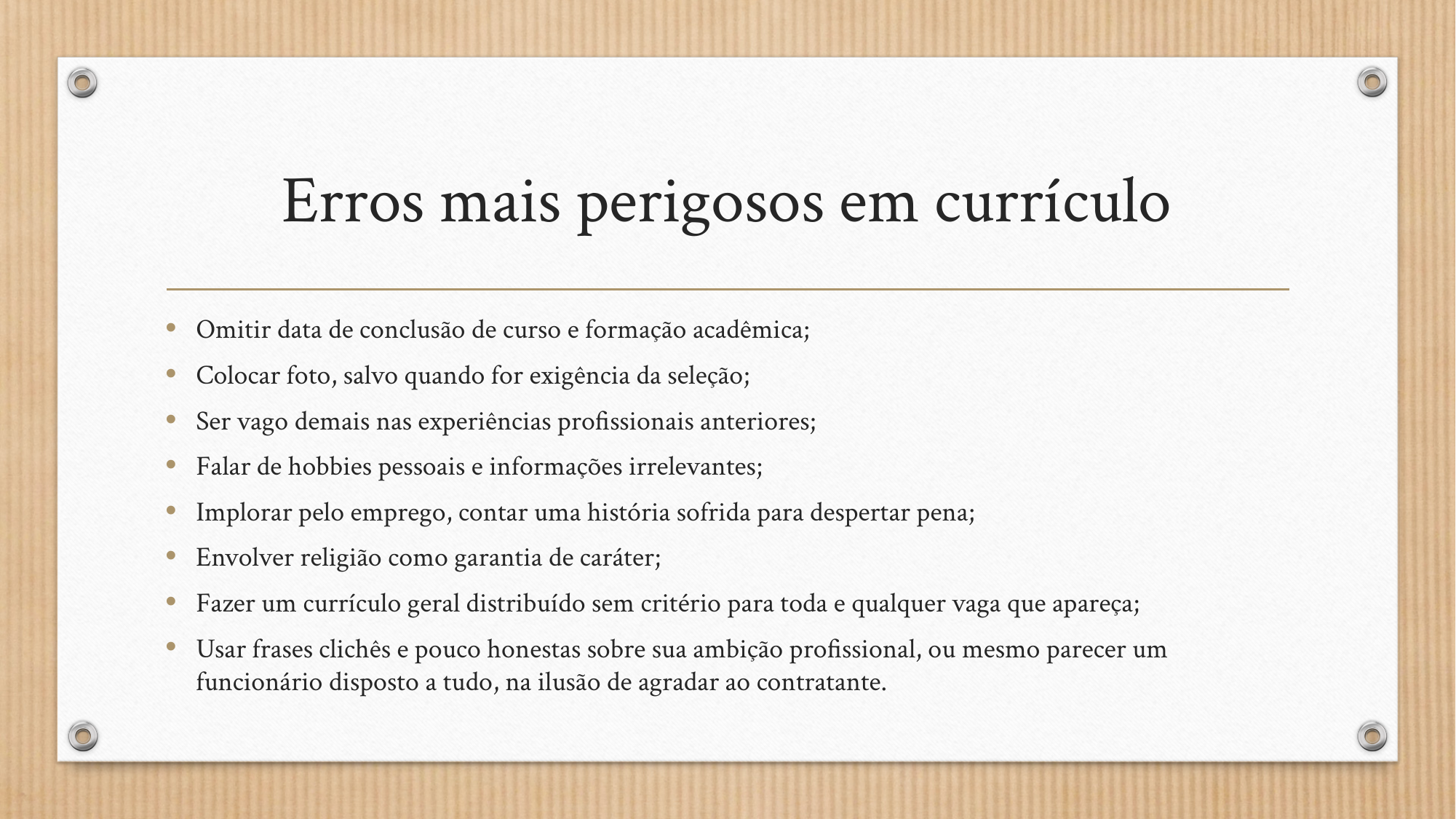

# Erros mais perigosos em currículo
Omitir data de conclusão de curso e formação acadêmica;
Colocar foto, salvo quando for exigência da seleção;
Ser vago demais nas experiências profissionais anteriores;
Falar de hobbies pessoais e informações irrelevantes;
Implorar pelo emprego, contar uma história sofrida para despertar pena;
Envolver religião como garantia de caráter;
Fazer um currículo geral distribuído sem critério para toda e qualquer vaga que apareça;
Usar frases clichês e pouco honestas sobre sua ambição profissional, ou mesmo parecer um funcionário disposto a tudo, na ilusão de agradar ao contratante.